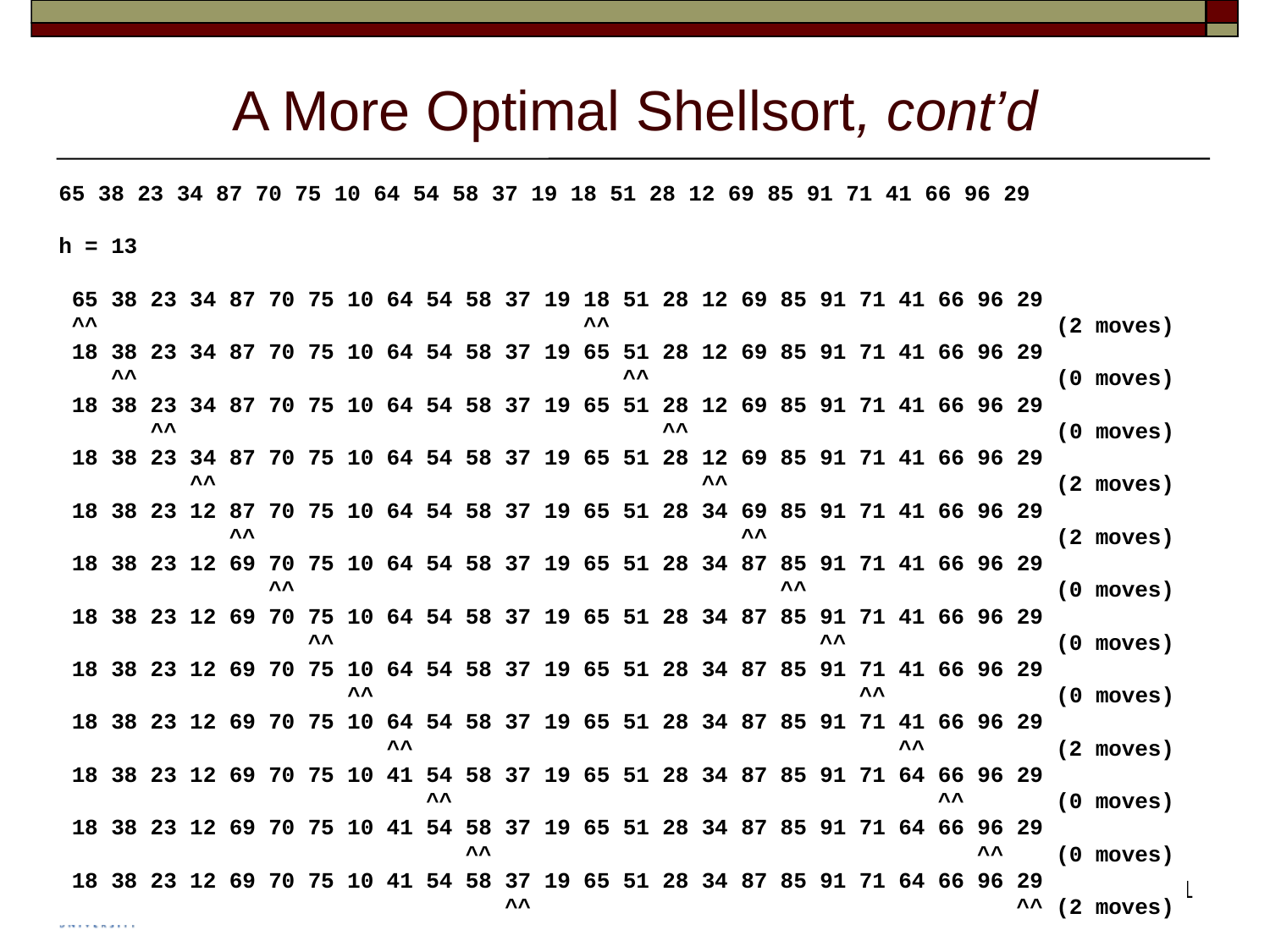

# A More Optimal Shellsort, cont’d
65 38 23 34 87 70 75 10 64 54 58 37 19 18 51 28 12 69 85 91 71 41 66 96 29
h = 13
 65 38 23 34 87 70 75 10 64 54 58 37 19 18 51 28 12 69 85 91 71 41 66 96 29
 ^^                                     ^^                                  (2 moves)
 18 38 23 34 87 70 75 10 64 54 58 37 19 65 51 28 12 69 85 91 71 41 66 96 29
    ^^                                     ^^                               (0 moves)
 18 38 23 34 87 70 75 10 64 54 58 37 19 65 51 28 12 69 85 91 71 41 66 96 29
       ^^                                     ^^                            (0 moves)
 18 38 23 34 87 70 75 10 64 54 58 37 19 65 51 28 12 69 85 91 71 41 66 96 29
          ^^                                     ^^                         (2 moves)
 18 38 23 12 87 70 75 10 64 54 58 37 19 65 51 28 34 69 85 91 71 41 66 96 29
             ^^                                     ^^                      (2 moves)
 18 38 23 12 69 70 75 10 64 54 58 37 19 65 51 28 34 87 85 91 71 41 66 96 29
                ^^                                     ^^                   (0 moves)
 18 38 23 12 69 70 75 10 64 54 58 37 19 65 51 28 34 87 85 91 71 41 66 96 29
                   ^^                                     ^^                (0 moves)
 18 38 23 12 69 70 75 10 64 54 58 37 19 65 51 28 34 87 85 91 71 41 66 96 29
                      ^^                                     ^^             (0 moves)
 18 38 23 12 69 70 75 10 64 54 58 37 19 65 51 28 34 87 85 91 71 41 66 96 29
                         ^^                                     ^^          (2 moves)
 18 38 23 12 69 70 75 10 41 54 58 37 19 65 51 28 34 87 85 91 71 64 66 96 29
                            ^^                                     ^^       (0 moves)
 18 38 23 12 69 70 75 10 41 54 58 37 19 65 51 28 34 87 85 91 71 64 66 96 29
                               ^^                                     ^^    (0 moves)
 18 38 23 12 69 70 75 10 41 54 58 37 19 65 51 28 34 87 85 91 71 64 66 96 29
                                  ^^                                     ^^ (2 moves)
21